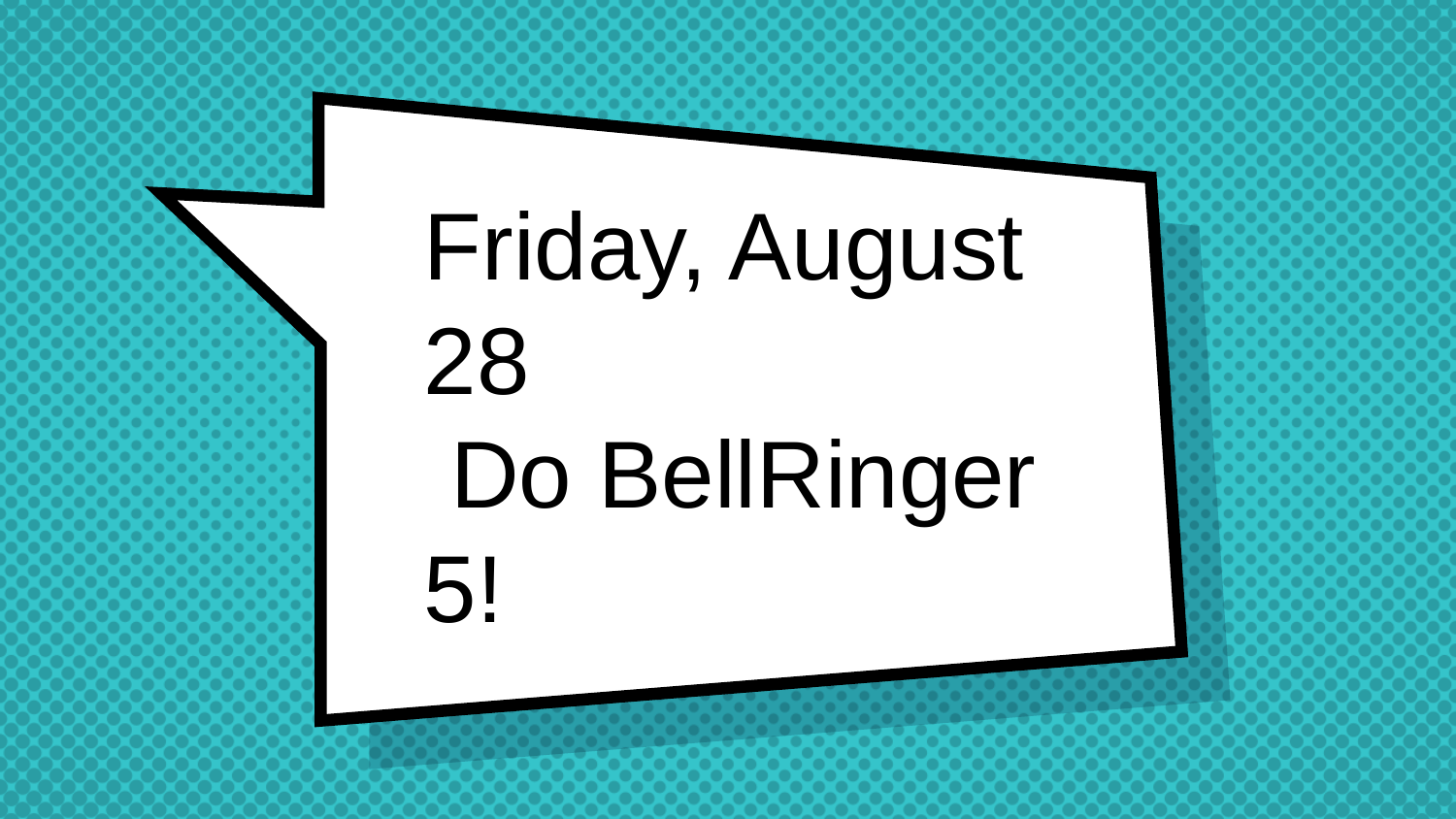

# Friday, August 28
 Do BellRinger 5!